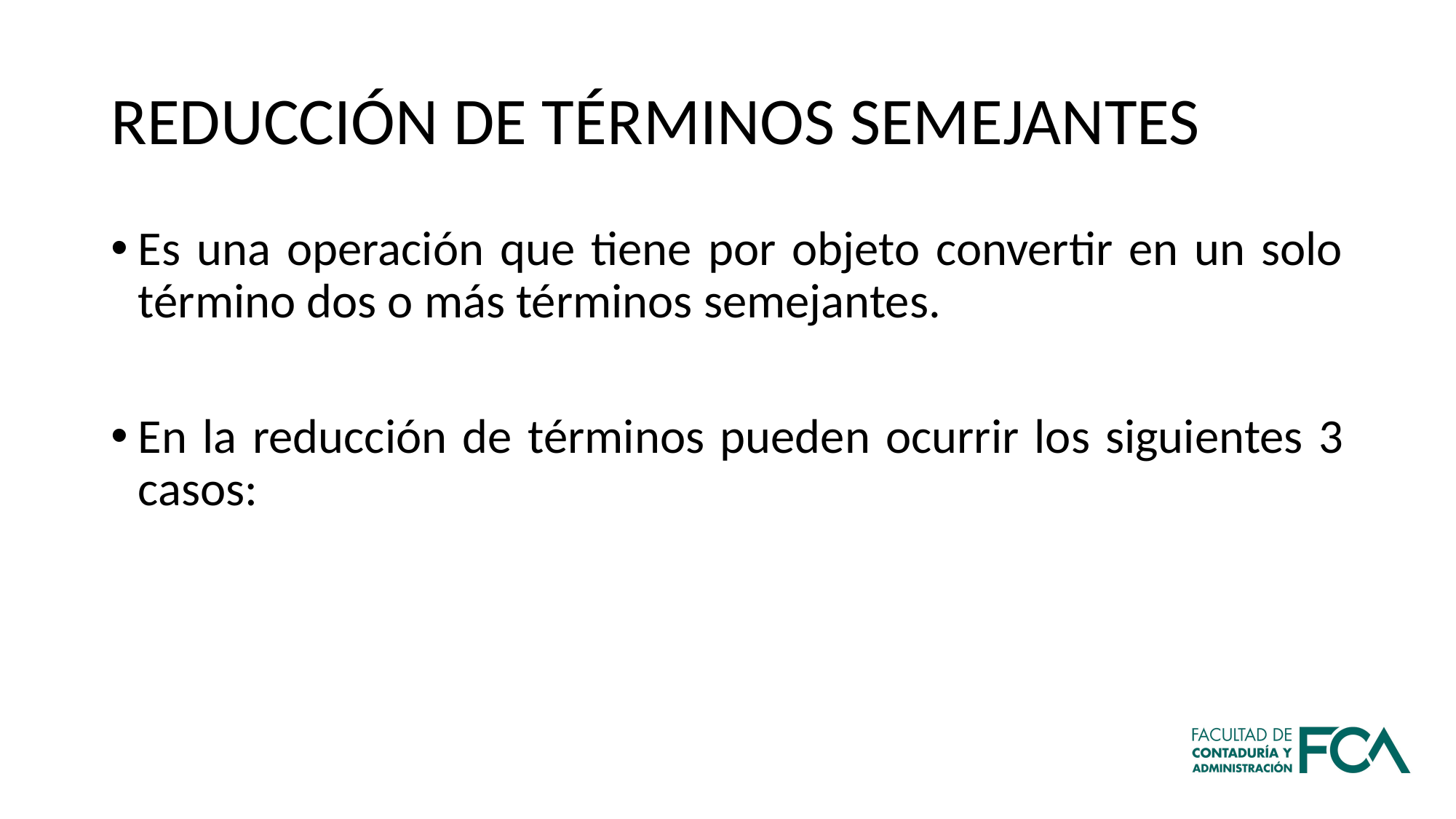

# REDUCCIÓN DE TÉRMINOS SEMEJANTES
Es una operación que tiene por objeto convertir en un solo término dos o más términos semejantes.

En la reducción de términos pueden ocurrir los siguientes 3 casos: